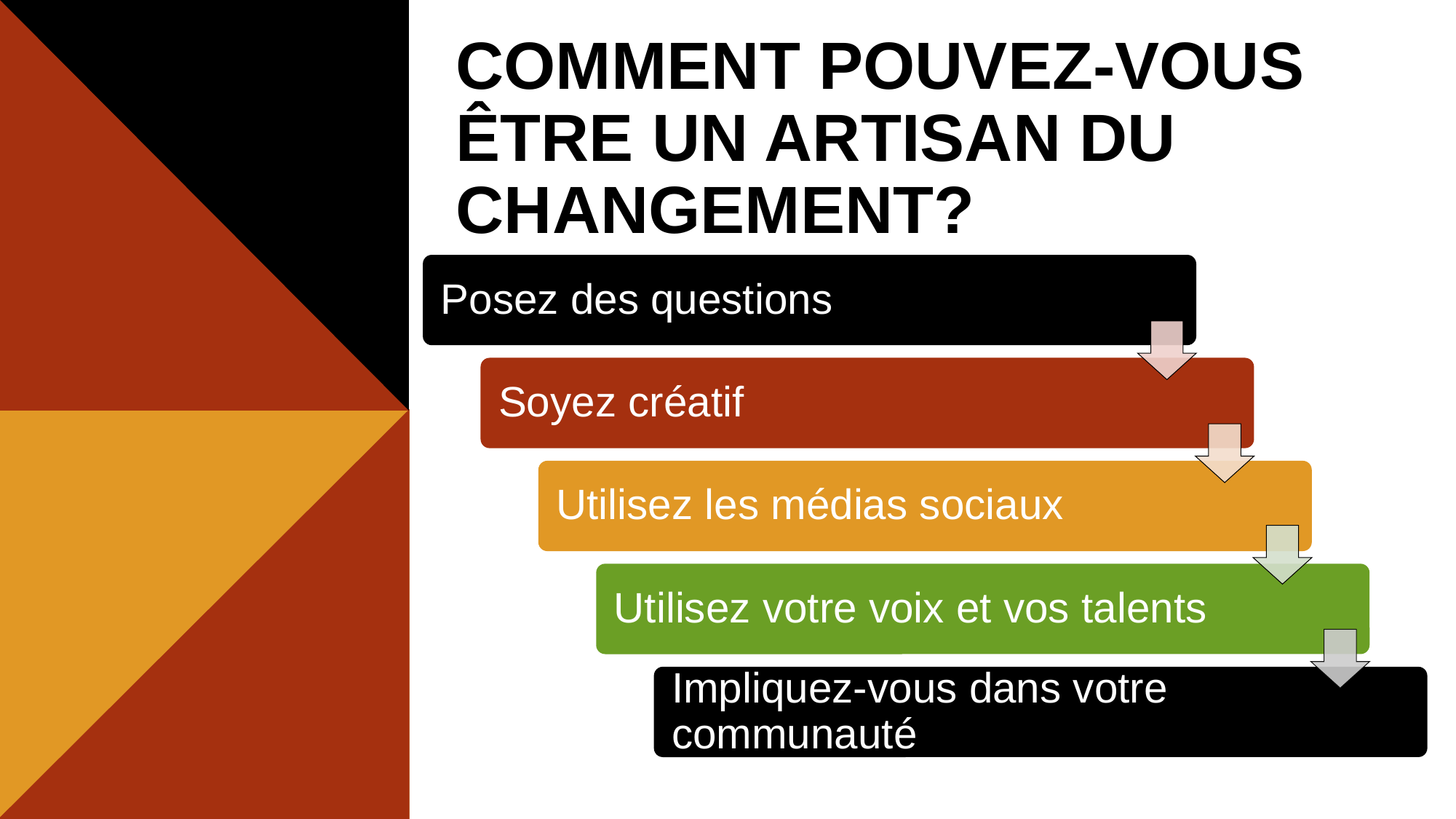

Comment pouvez-vous être un artisan du changement?
Posez des questions
Soyez créatif
Utilisez les médias sociaux
Utilisez votre voix et vos talents
Impliquez-vous dans votre communauté